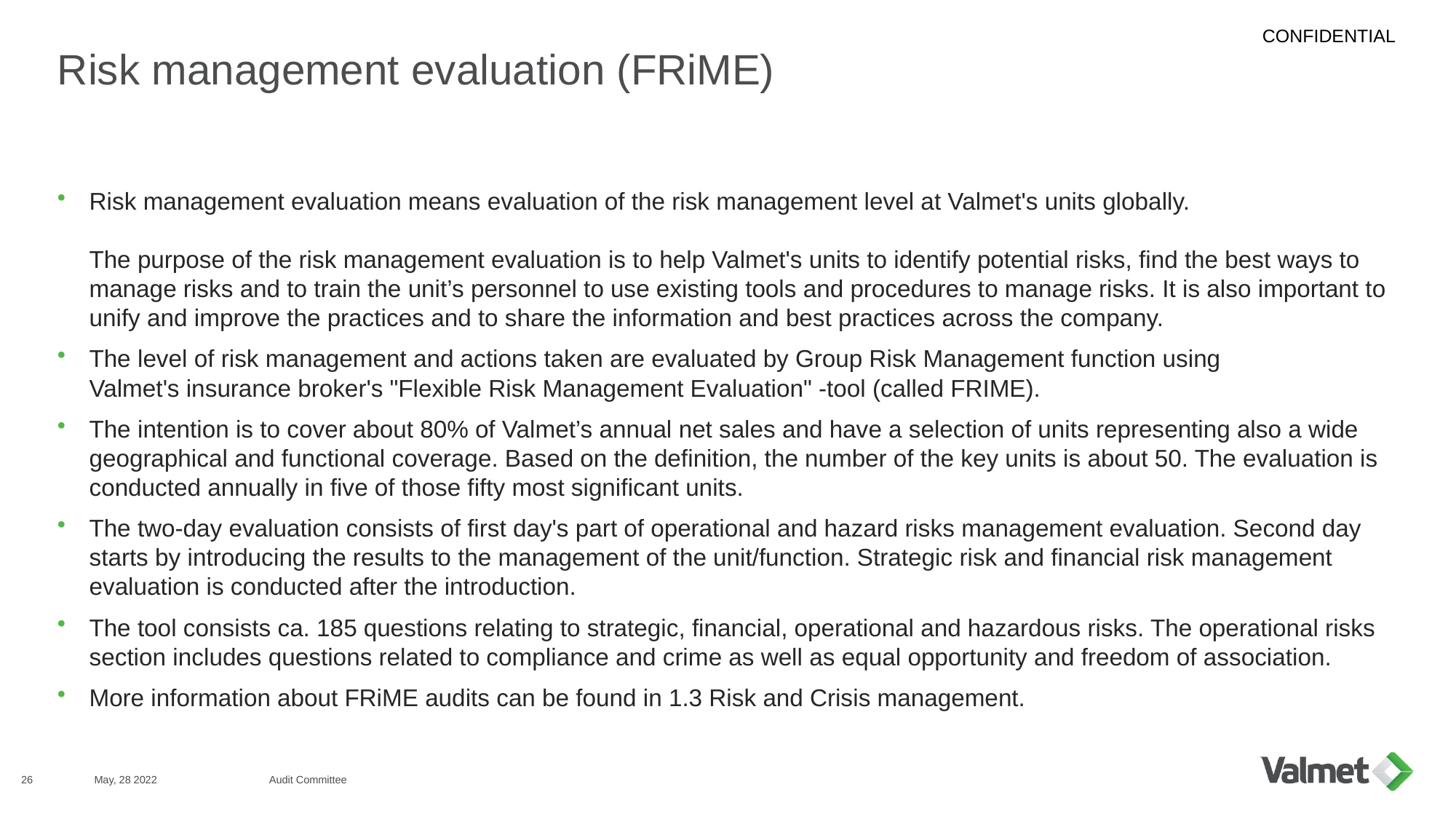

# Risk management evaluation (FRiME)
Risk management evaluation means evaluation of the risk management level at Valmet's units globally.
The purpose of the risk management evaluation is to help Valmet's units to identify potential risks, find the best ways to manage risks and to train the unit’s personnel to use existing tools and procedures to manage risks. It is also important to unify and improve the practices and to share the information and best practices across the company.
The level of risk management and actions taken are evaluated by Group Risk Management function using Valmet's insurance broker's "Flexible Risk Management Evaluation" -tool (called FRIME).
The intention is to cover about 80% of Valmet’s annual net sales and have a selection of units representing also a wide geographical and functional coverage. Based on the definition, the number of the key units is about 50. The evaluation is conducted annually in five of those fifty most significant units.
The two-day evaluation consists of first day's part of operational and hazard risks management evaluation. Second day starts by introducing the results to the management of the unit/function. Strategic risk and financial risk management evaluation is conducted after the introduction.
The tool consists ca. 185 questions relating to strategic, financial, operational and hazardous risks. The operational risks section includes questions related to compliance and crime as well as equal opportunity and freedom of association.
More information about FRiME audits can be found in 1.3 Risk and Crisis management.

26
May, 28 2022
Audit Committee